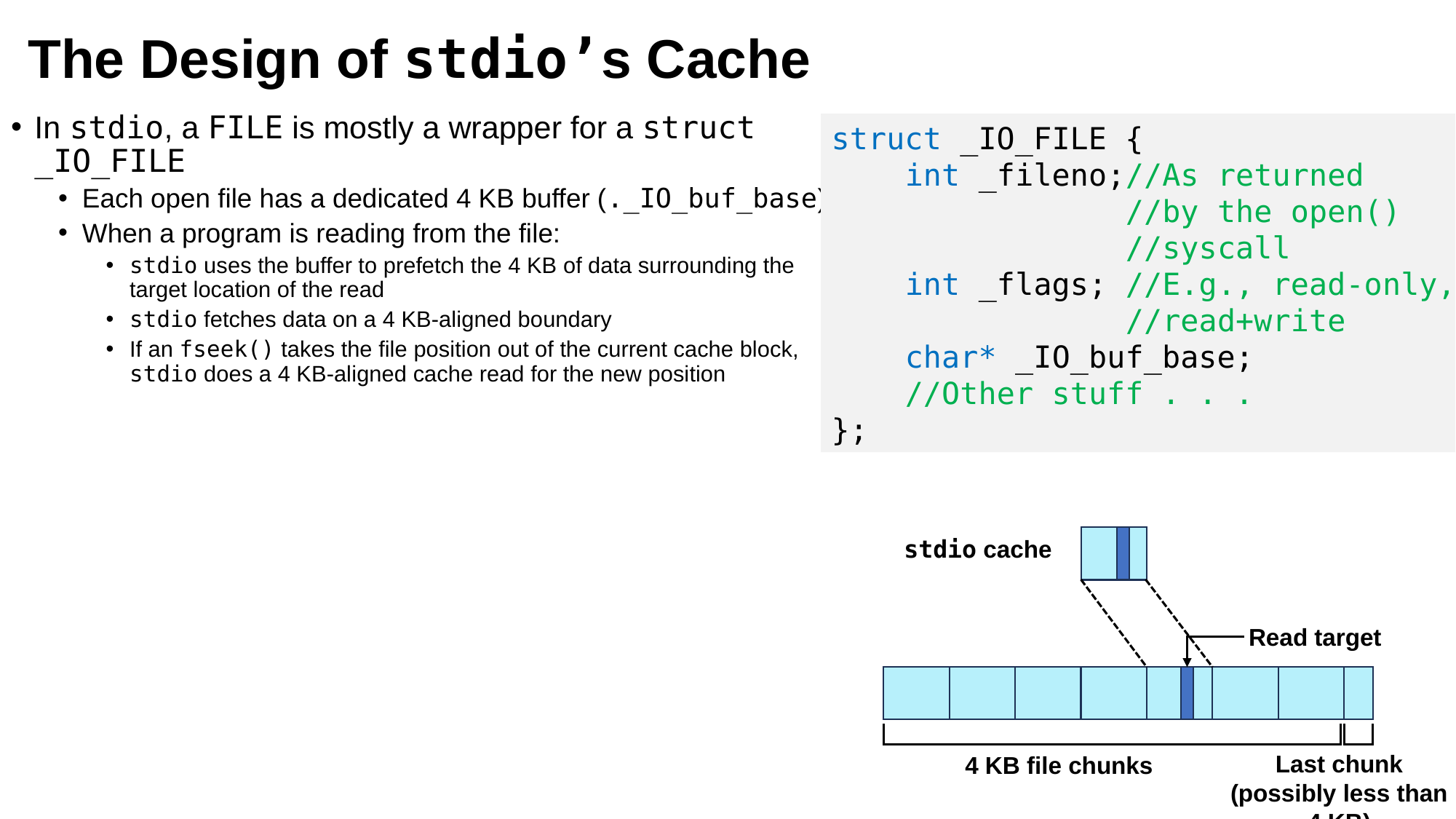

# The Design of stdio’s Cache
In stdio, a FILE is mostly a wrapper for a struct _IO_FILE
Each open file has a dedicated 4 KB buffer (._IO_buf_base)
When a program is reading from the file:
stdio uses the buffer to prefetch the 4 KB of data surrounding the target location of the read
stdio fetches data on a 4 KB-aligned boundary
If an fseek() takes the file position out of the current cache block, stdio does a 4 KB-aligned cache read for the new position
When a program is writing to the file:
stdio uses the buffer to accumulate 4 KB of data before invoking the write() system call
The cache block is not aligned—the 4 KB block starts at the file offset of the first write to the block
At program start, the file offset for the buffer is 0
If you do an fseek(), stdio flushes the current buffer to storage; the next write will determine the new file offset for the buffer
This approach:
Works well for sequential reads (both forward and backwards) and forward sequential writes
Works poorly for random reads and writes—no system calls are eliminated!
struct _IO_FILE {
    int _fileno;//As returned
                //by the open()
                //syscall
    int _flags; //E.g., read-only,
                //read+write
    char* _IO_buf_base;
    //Other stuff . . .
};

stdio cache
Read target

4 KB file chunks

Last chunk (possibly less than 4 KB)